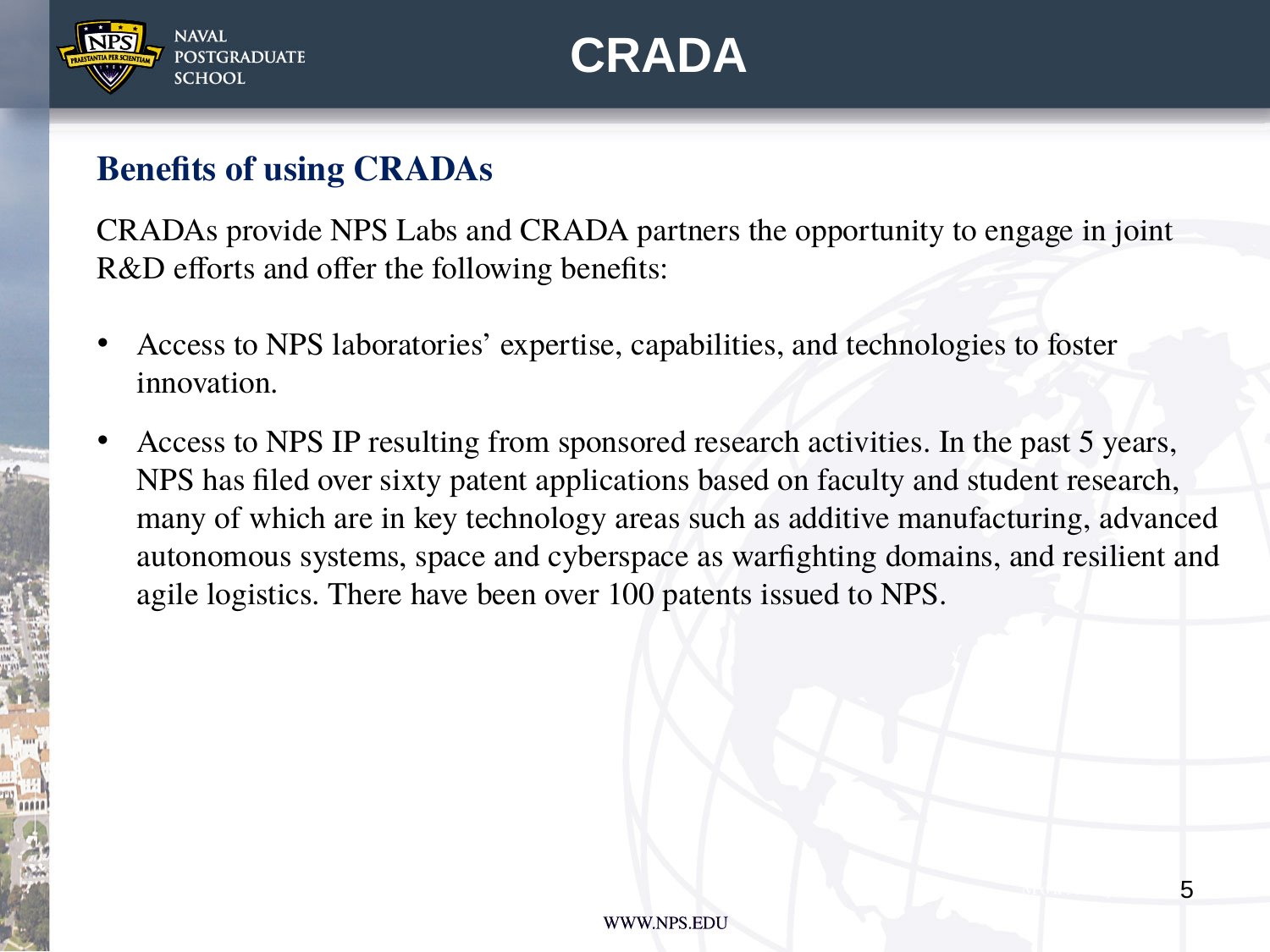

# CRADA

Benefits of using CRADAs

CRADAs provide NPS Labs and CRADA partners the opportunity to engage in joint R&D efforts and offer the following benefits:

Access to NPS laboratories’ expertise, capabilities, and technologies to foster innovation.

Access to NPS IP resulting from sponsored research activities. In the past 5 years, NPS has filed over sixty patent applications based on faculty and student research, many of which are in key technology areas such as additive manufacturing, advanced autonomous systems, space and cyberspace as warfighting domains, and resilient and agile logistics. There have been over 100 patents issued to NPS.

5